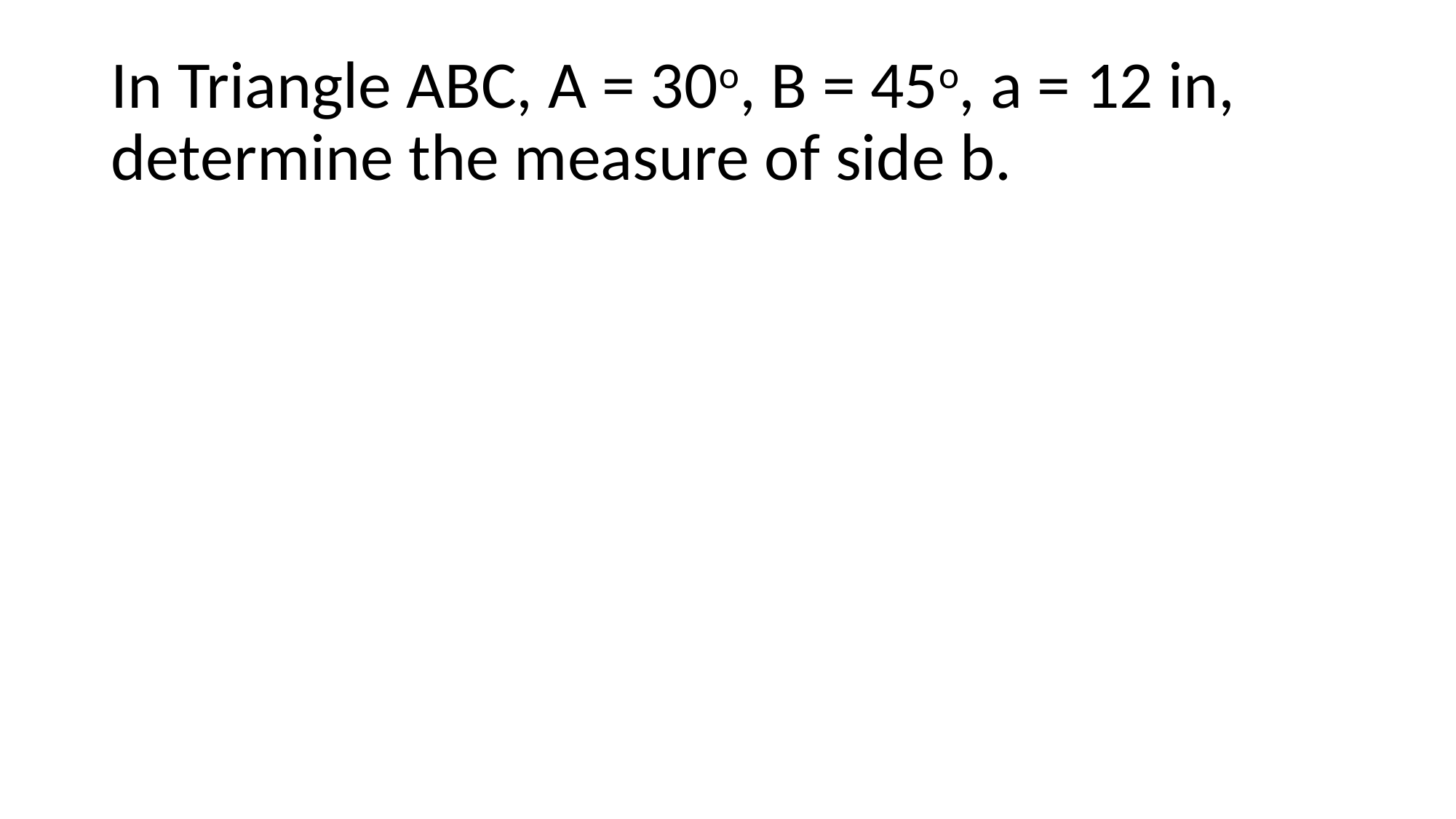

# In Triangle ABC, A = 30o, B = 45o, a = 12 in, determine the measure of side b.